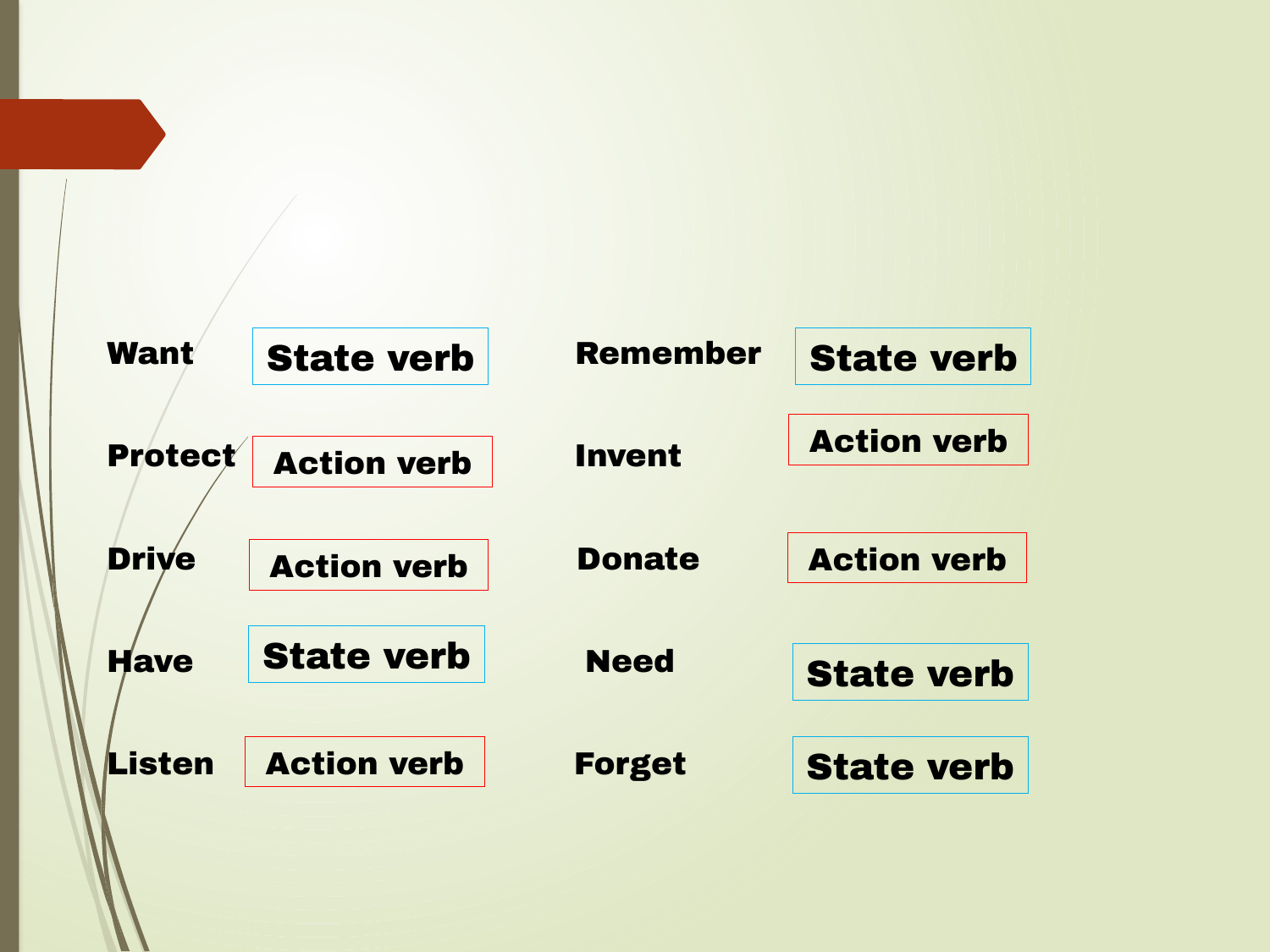

Want                                    Remember

Protect                                Invent

Drive                                    Donate

Have                                     Need

Listen                                  Forget

State verb
State verb
Action verb
Action verb
Action verb
Action verb
State verb
State verb
Action verb
State verb